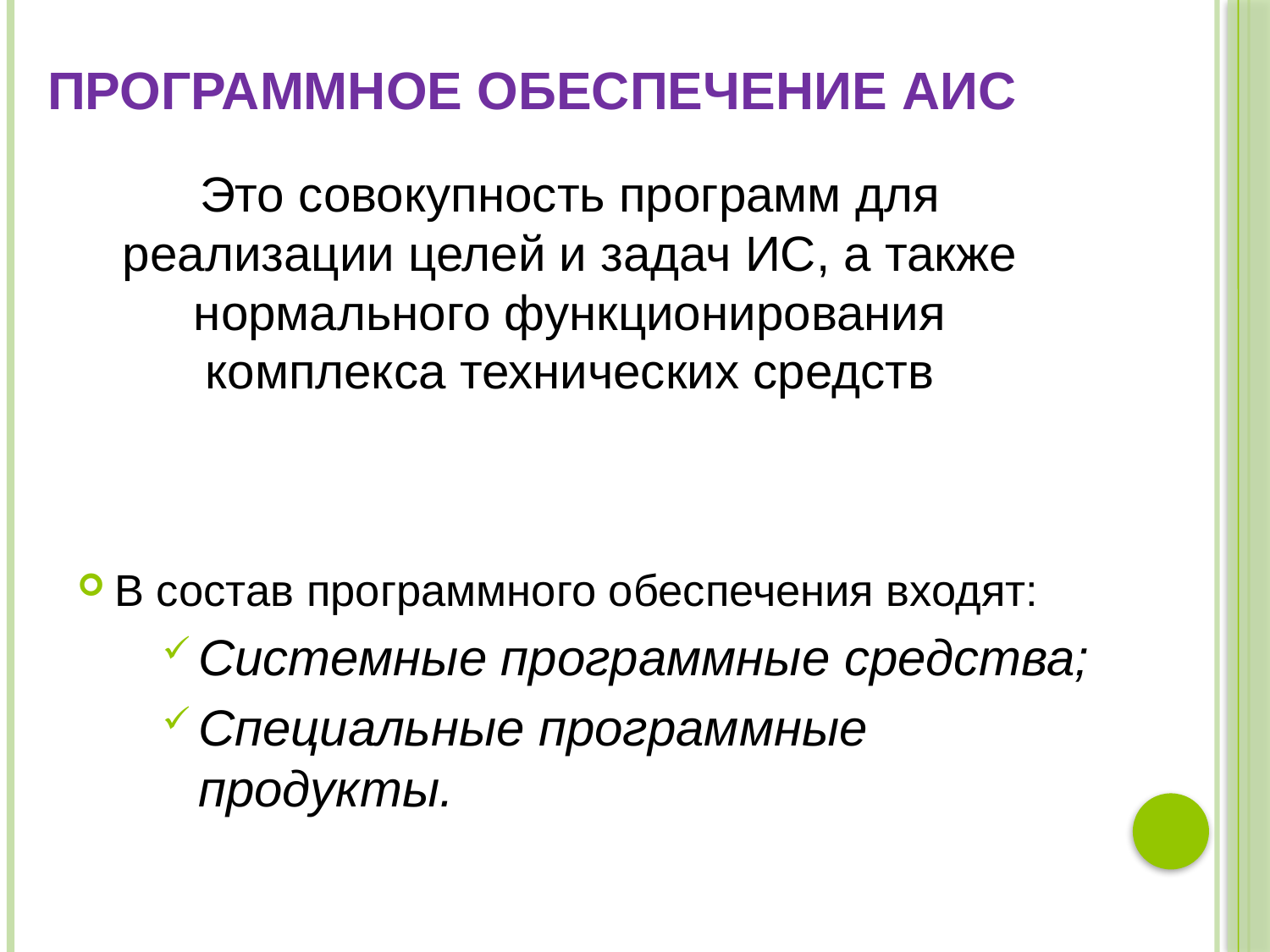

# Программное обеспечение АИС
Это совокупность программ для реализации целей и задач ИС, а также нормального функционирования комплекса технических средств
В состав программного обеспечения входят:
Системные программные средства;
Специальные программные продукты.